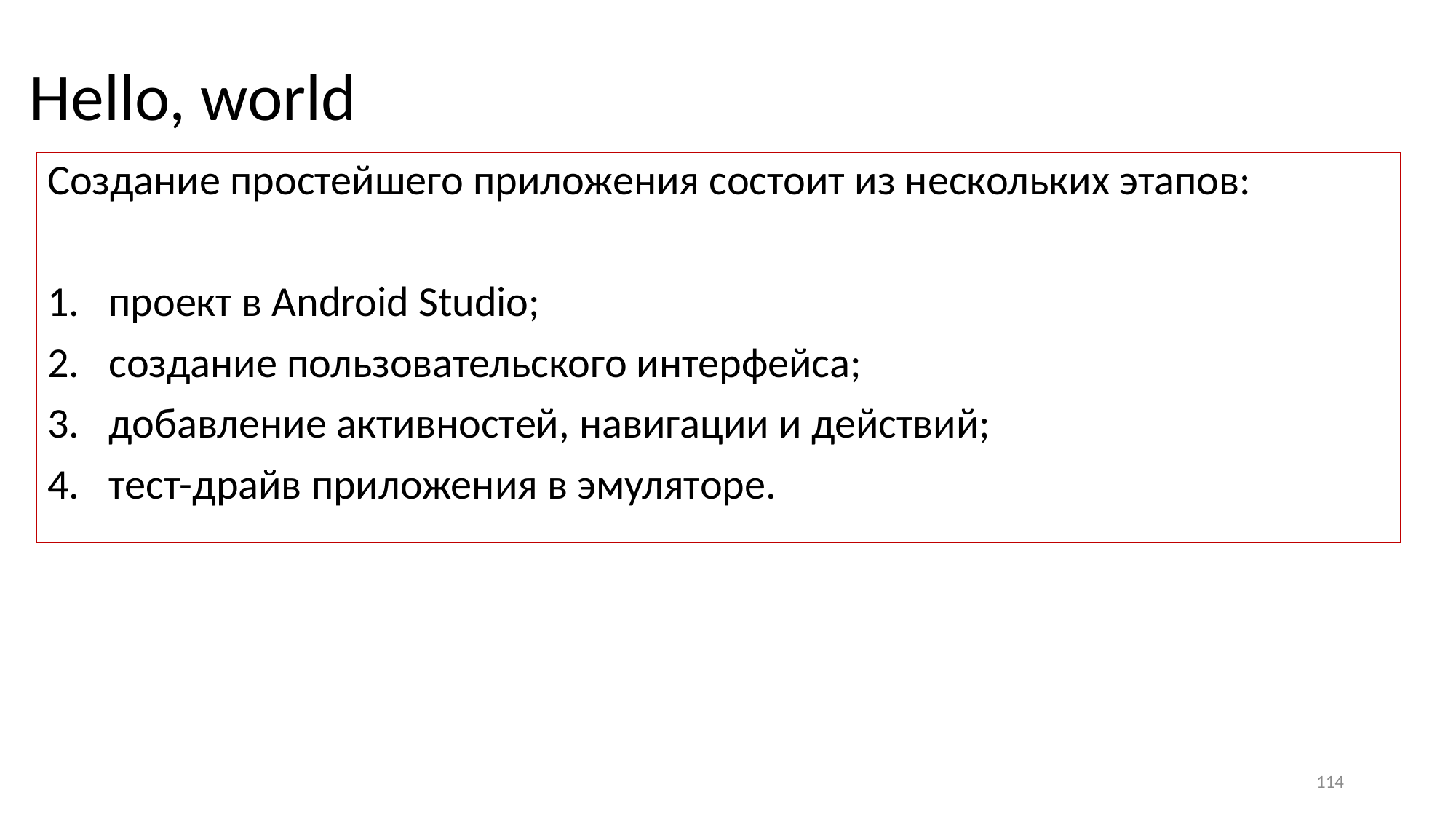

# Hello, world
Создание простейшего приложения состоит из нескольких этапов:

проект в Android Studio;
создание пользовательского интерфейса;
добавление активностей, навигации и действий;
тест-драйв приложения в эмуляторе.
114